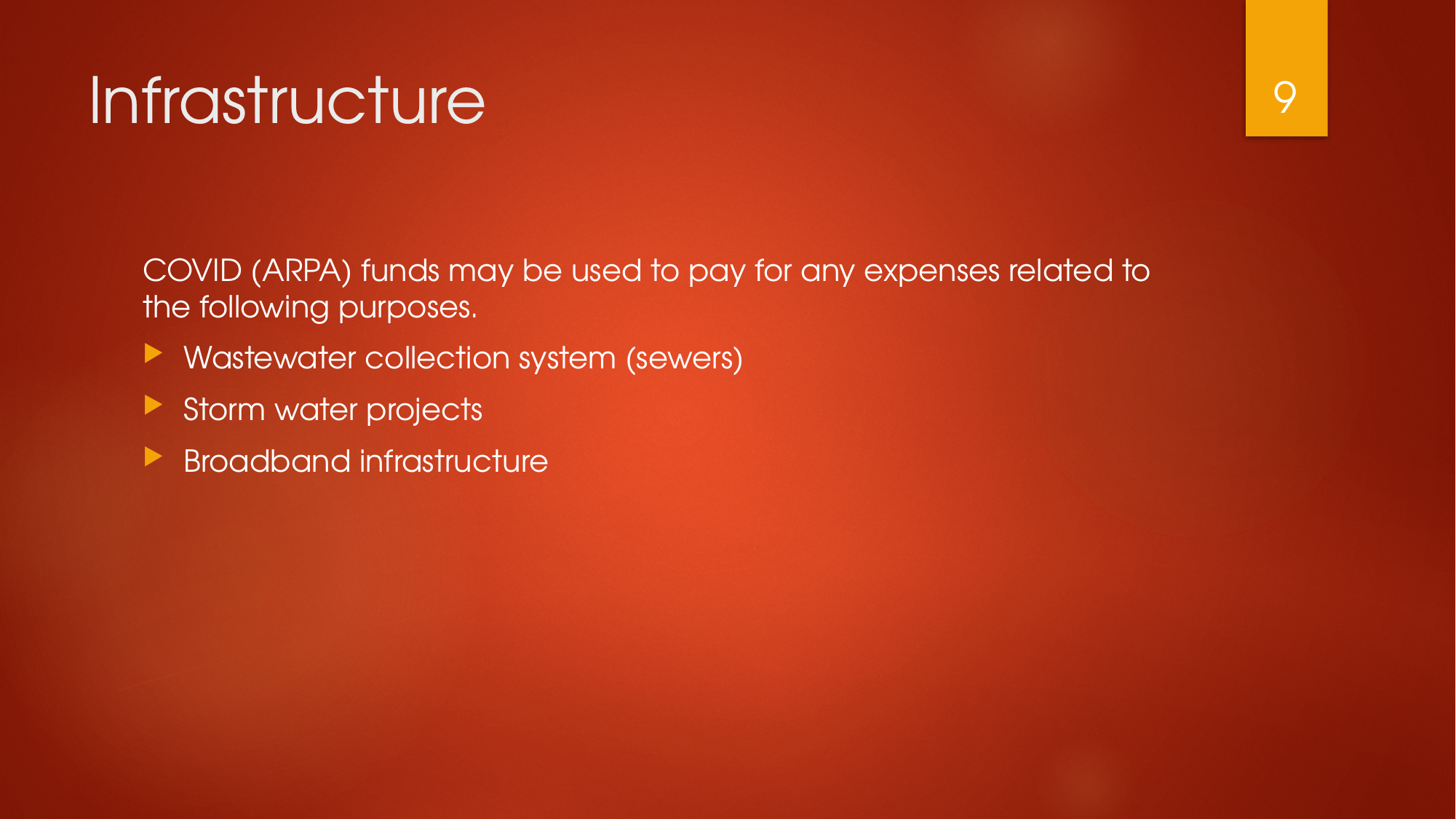

9
# Infrastructure
COVID (ARPA) funds may be used to pay for any expenses related to the following purposes.
Wastewater collection system (sewers)
Storm water projects
Broadband infrastructure